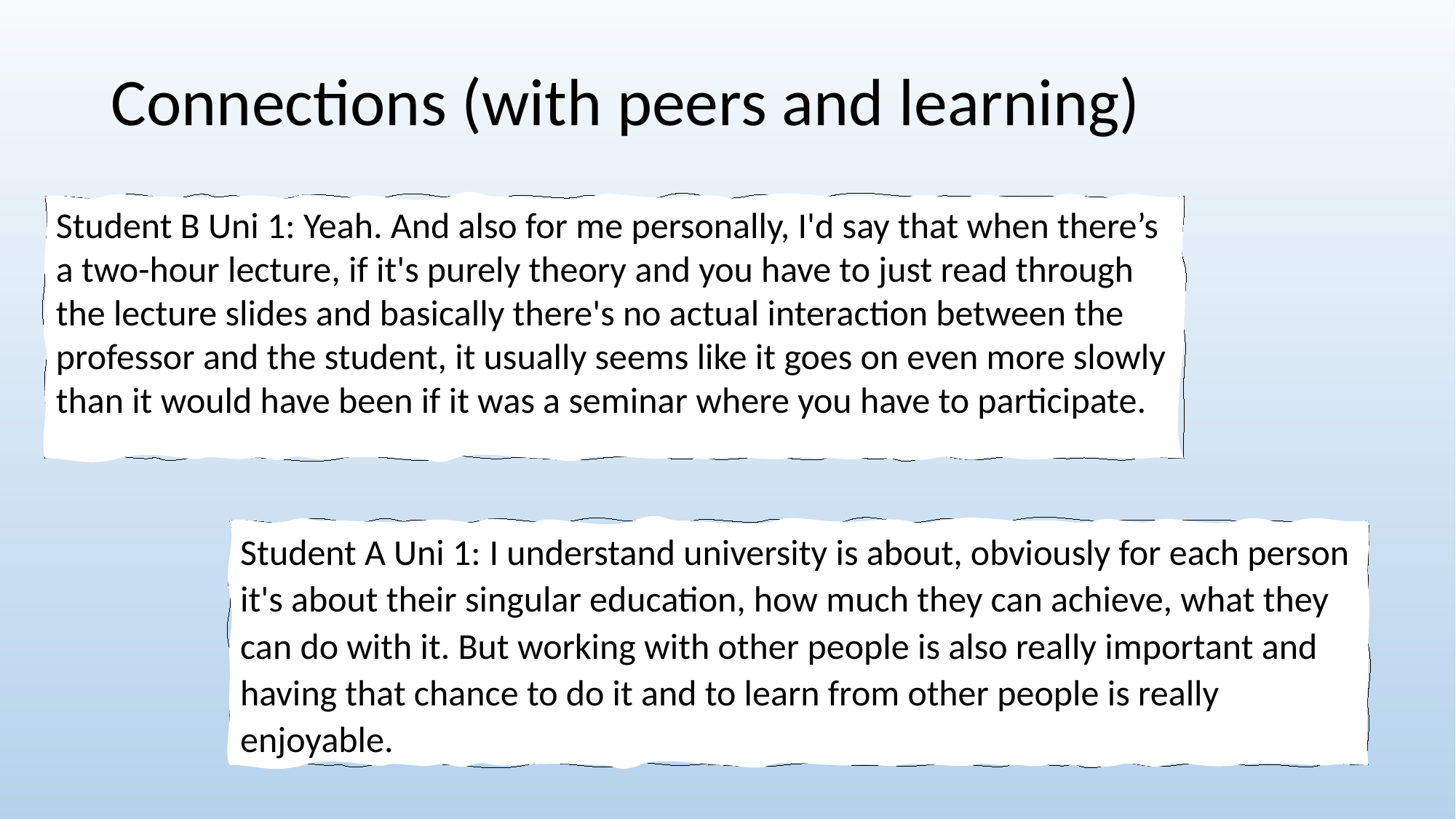

# Connections (with peers and learning)
Student B Uni 1: Yeah. And also for me personally, I'd say that when there’s
a two-hour lecture, if it's purely theory and you have to just read through
the lecture slides and basically there's no actual interaction between the
professor and the student, it usually seems like it goes on even more slowly
than it would have been if it was a seminar where you have to participate.

Student A Uni 1: I understand university is about, obviously for each person it's about their singular education, how much they can achieve, what they can do with it. But working with other people is also really important and having that chance to do it and to learn from other people is really enjoyable.